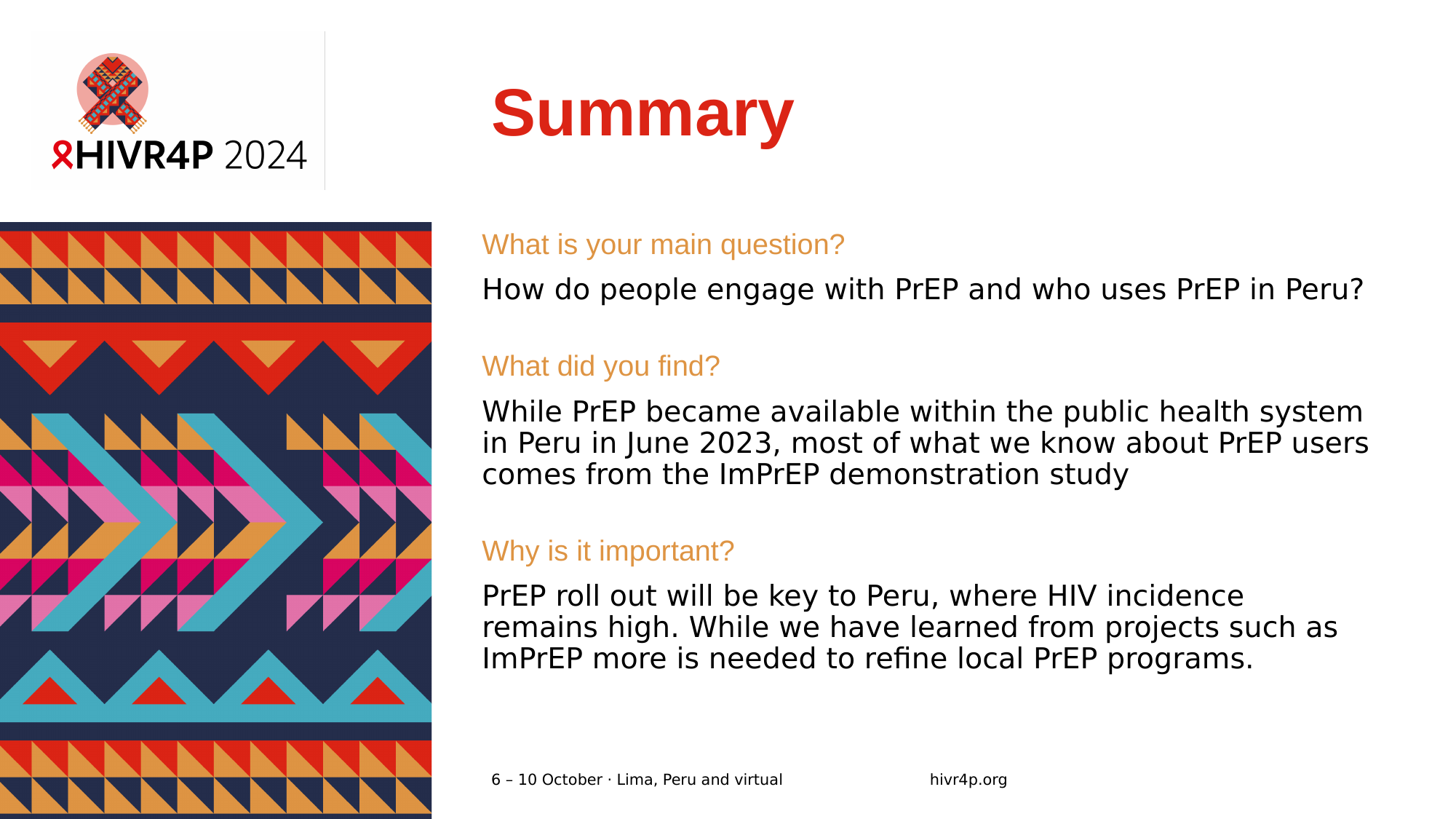

# Summary
What is your main question?
How do people engage with PrEP and who uses PrEP in Peru?
What did you find?
While PrEP became available within the public health system in Peru in June 2023, most of what we know about PrEP users comes from the ImPrEP demonstration study
Why is it important?
PrEP roll out will be key to Peru, where HIV incidence remains high. While we have learned from projects such as ImPrEP more is needed to refine local PrEP programs.